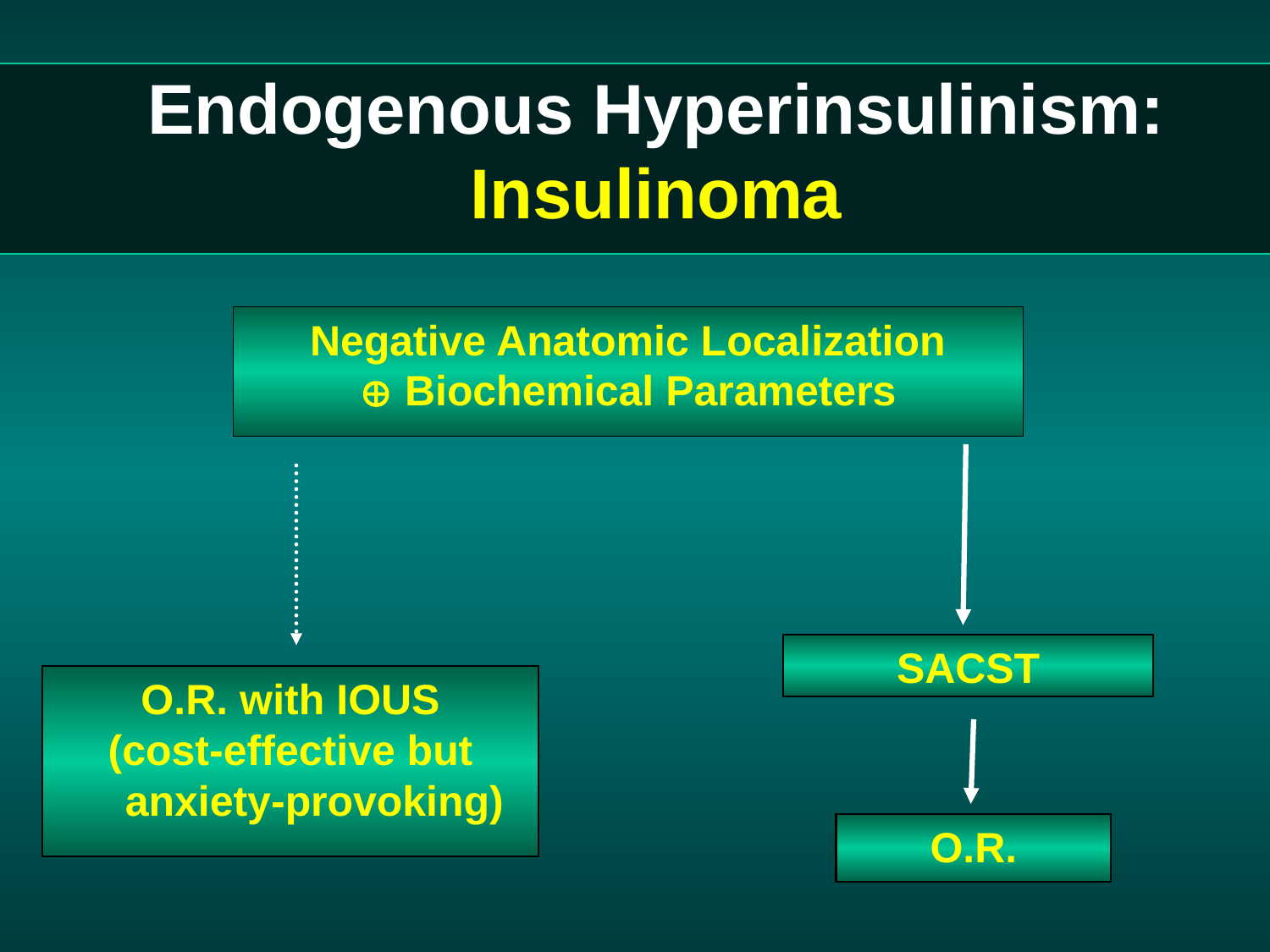

# Endogenous Hyperinsulinism: Insulinoma
Negative Anatomic Localization
⊕ Biochemical Parameters

SACST
O.R. with IOUS
(cost-effective but anxiety-provoking)

O.R.